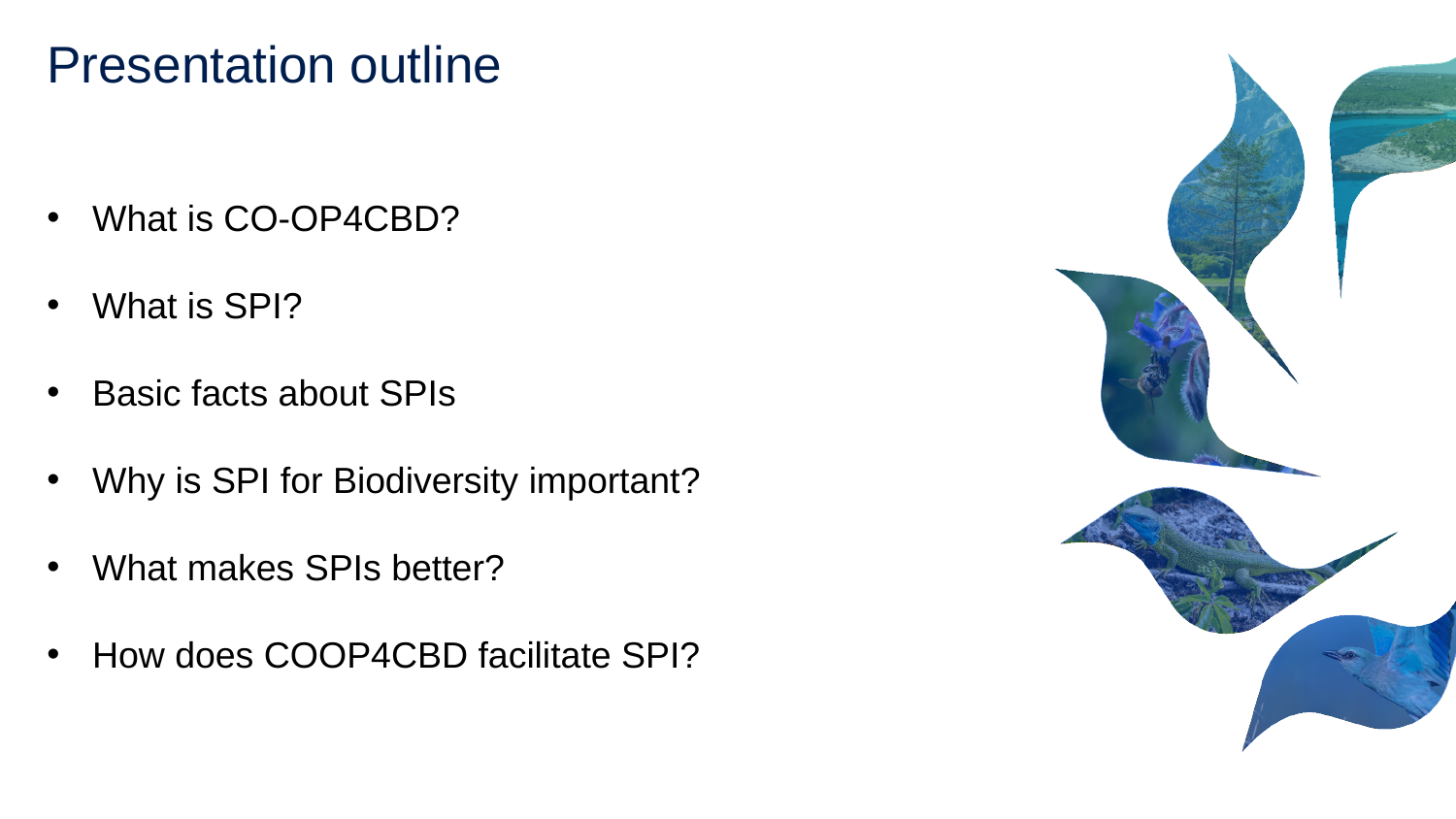

Presentation outline
What is CO-OP4CBD?
What is SPI?
Basic facts about SPIs
Why is SPI for Biodiversity important?
What makes SPIs better?
How does COOP4CBD facilitate SPI?